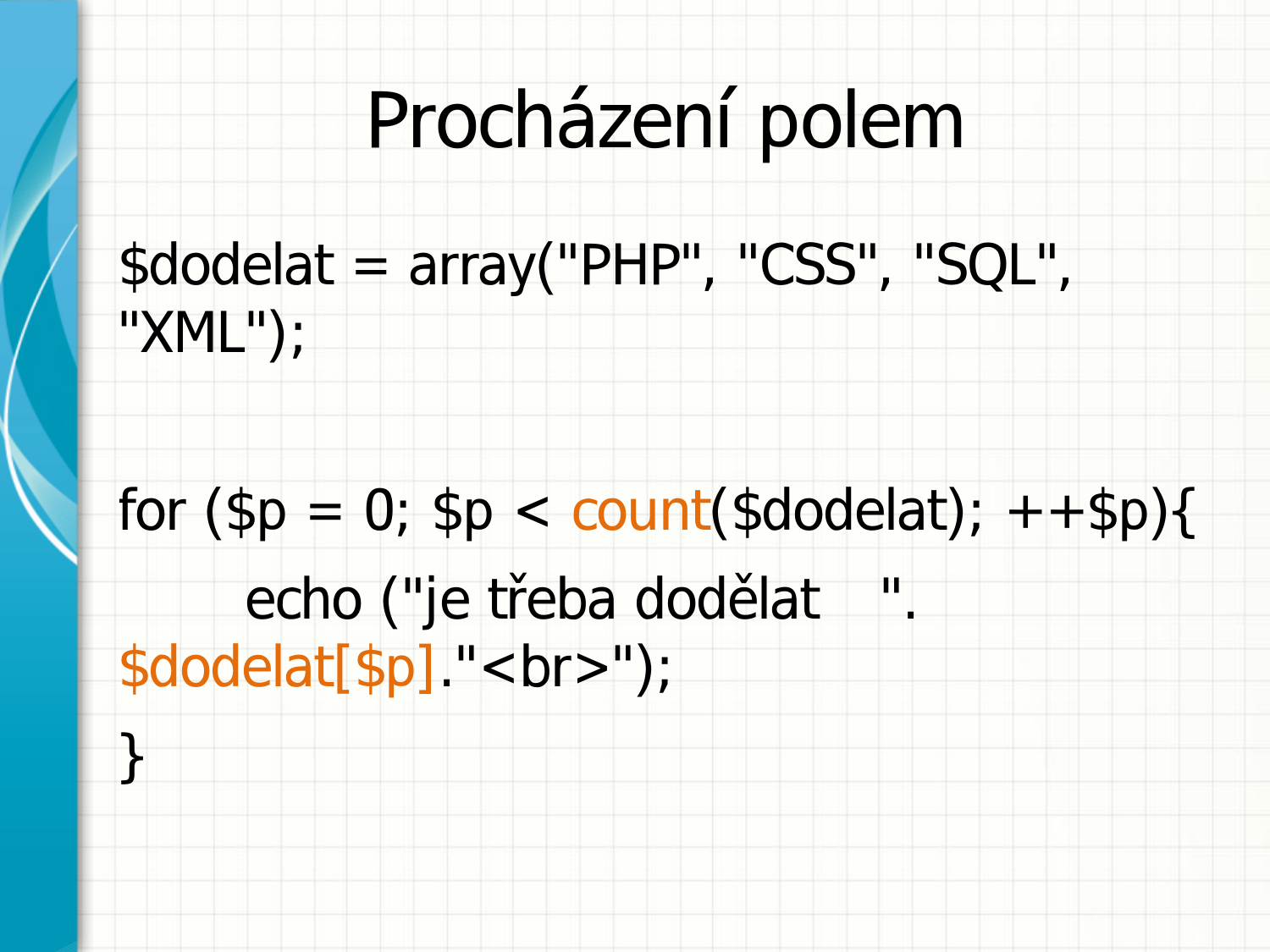

# Procházení polem
$dodelat = array("PHP", "CSS", "SQL", "XML");

for ($p = 0; $p < count($dodelat); ++$p){
	echo ("je třeba dodělat 	".$dodelat[$p]."<br>");
}